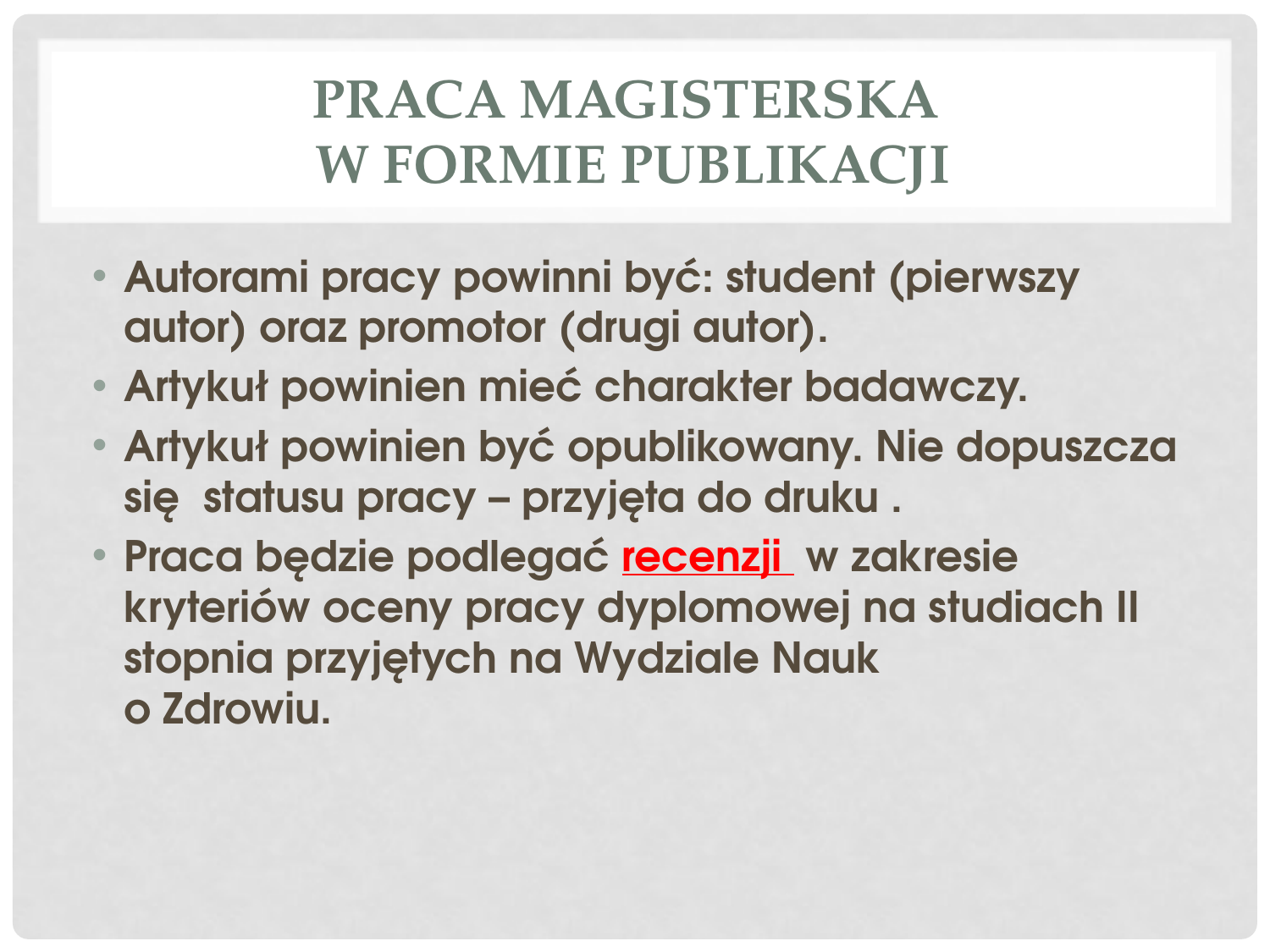

# Praca magisterska w formie publikacji
Autorami pracy powinni być: student (pierwszy autor) oraz promotor (drugi autor).
Artykuł powinien mieć charakter badawczy.
Artykuł powinien być opublikowany. Nie dopuszcza się  statusu pracy – przyjęta do druku .
Praca będzie podlegać recenzji  w zakresie kryteriów oceny pracy dyplomowej na studiach II stopnia przyjętych na Wydziale Nauk
o Zdrowiu.